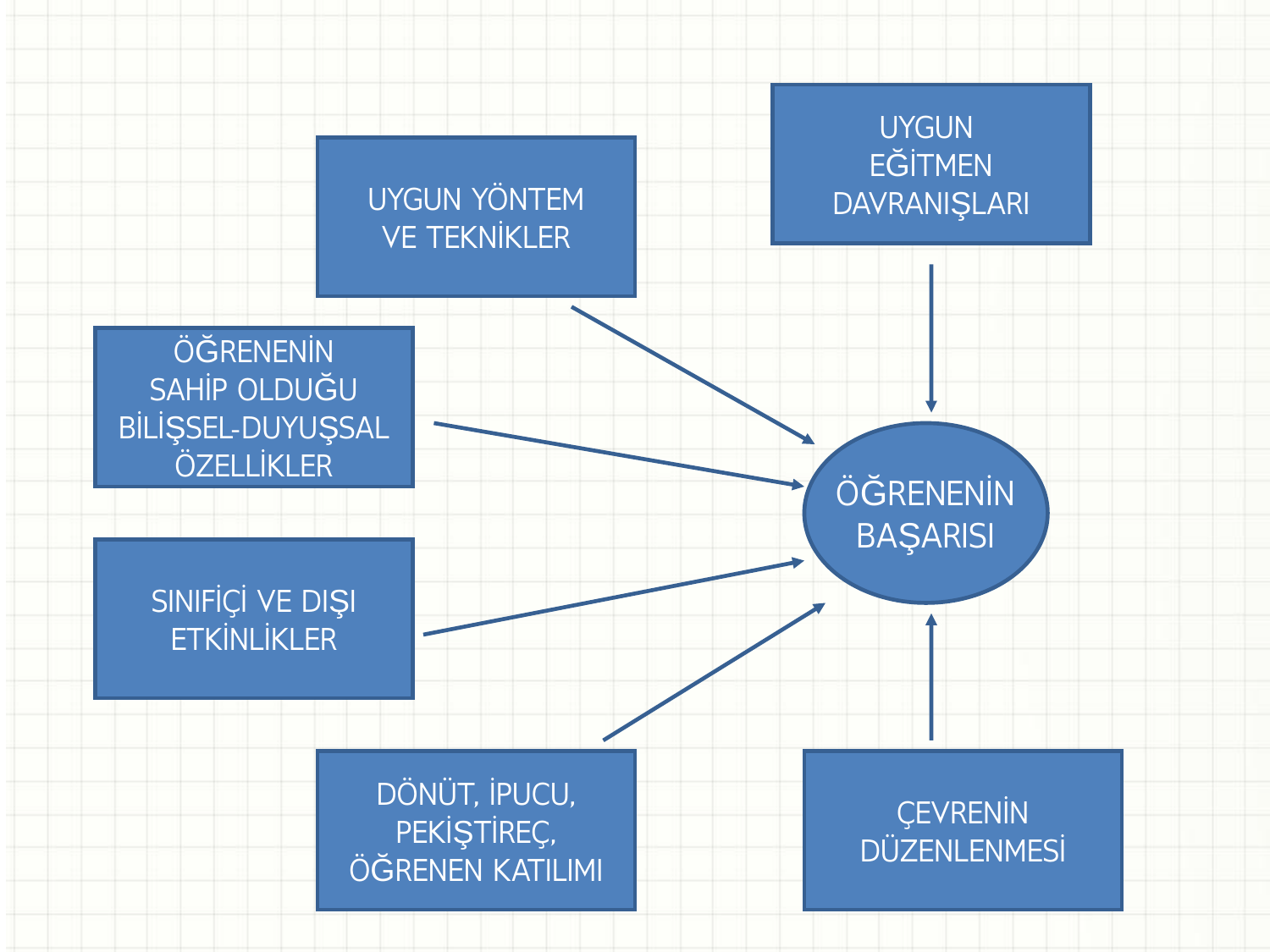

UYGUN
EĞİTMEN
DAVRANIŞLARI
UYGUN YÖNTEM
VE TEKNİKLER

ÖĞRENENİN
SAHİP OLDUĞU
BİLİŞSEL-DUYUŞSAL
ÖZELLİKLER

ÖĞRENENİN
BAŞARISI
SINIFİÇİ VE DIŞI
ETKİNLİKLER

DÖNÜT, İPUCU,
PEKİŞTİREÇ,
ÖĞRENEN KATILIMI
ÇEVRENİN
DÜZENLENMESİ